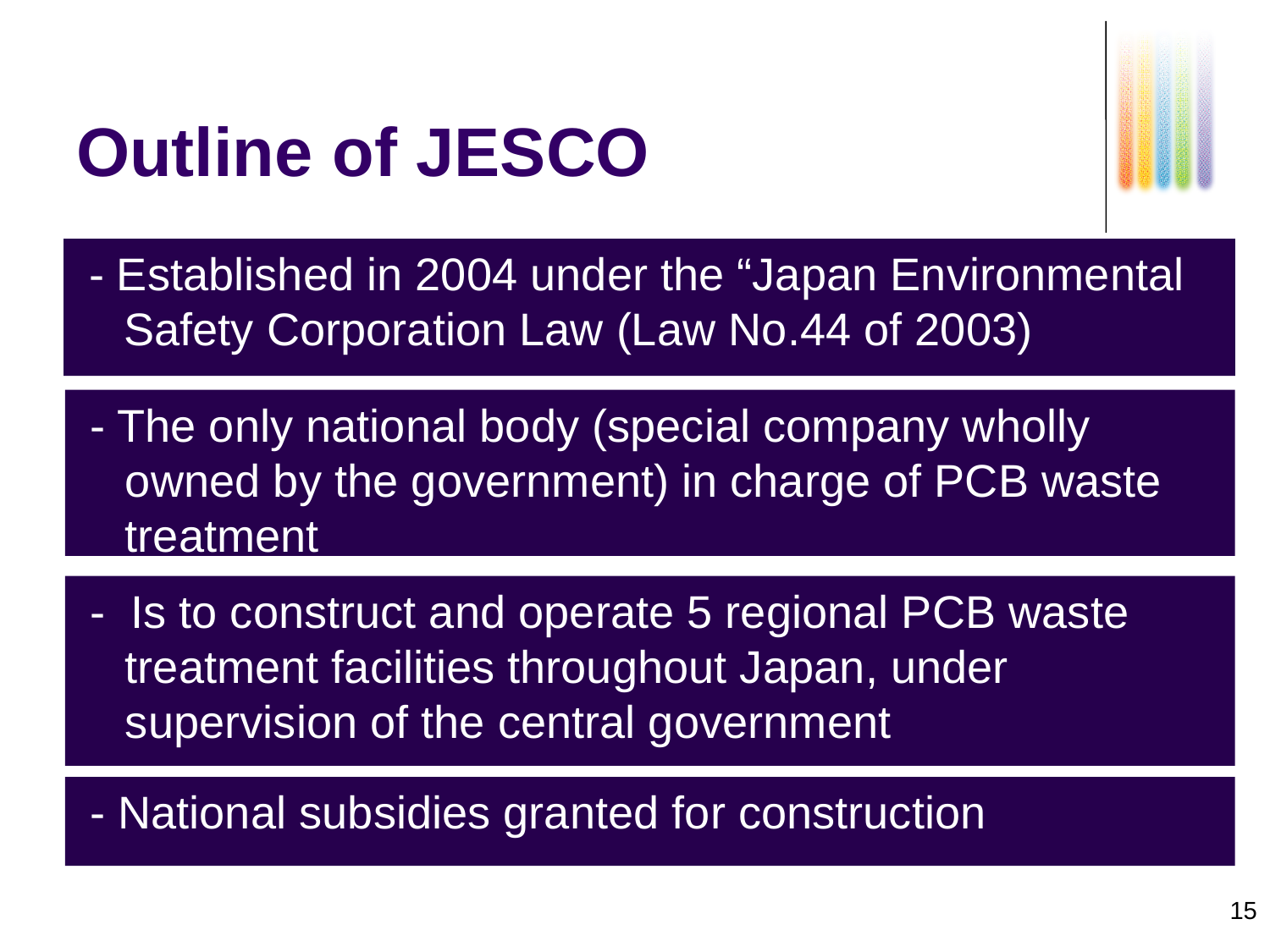

# Outline of JESCO
 - Established in 2004 under the “Japan Environmental Safety Corporation Law (Law No.44 of 2003)
 - The only national body (special company wholly owned by the government) in charge of PCB waste treatment
 -  Is to construct and operate 5 regional PCB waste treatment facilities throughout Japan, under supervision of the central government
 - National subsidies granted for construction
15